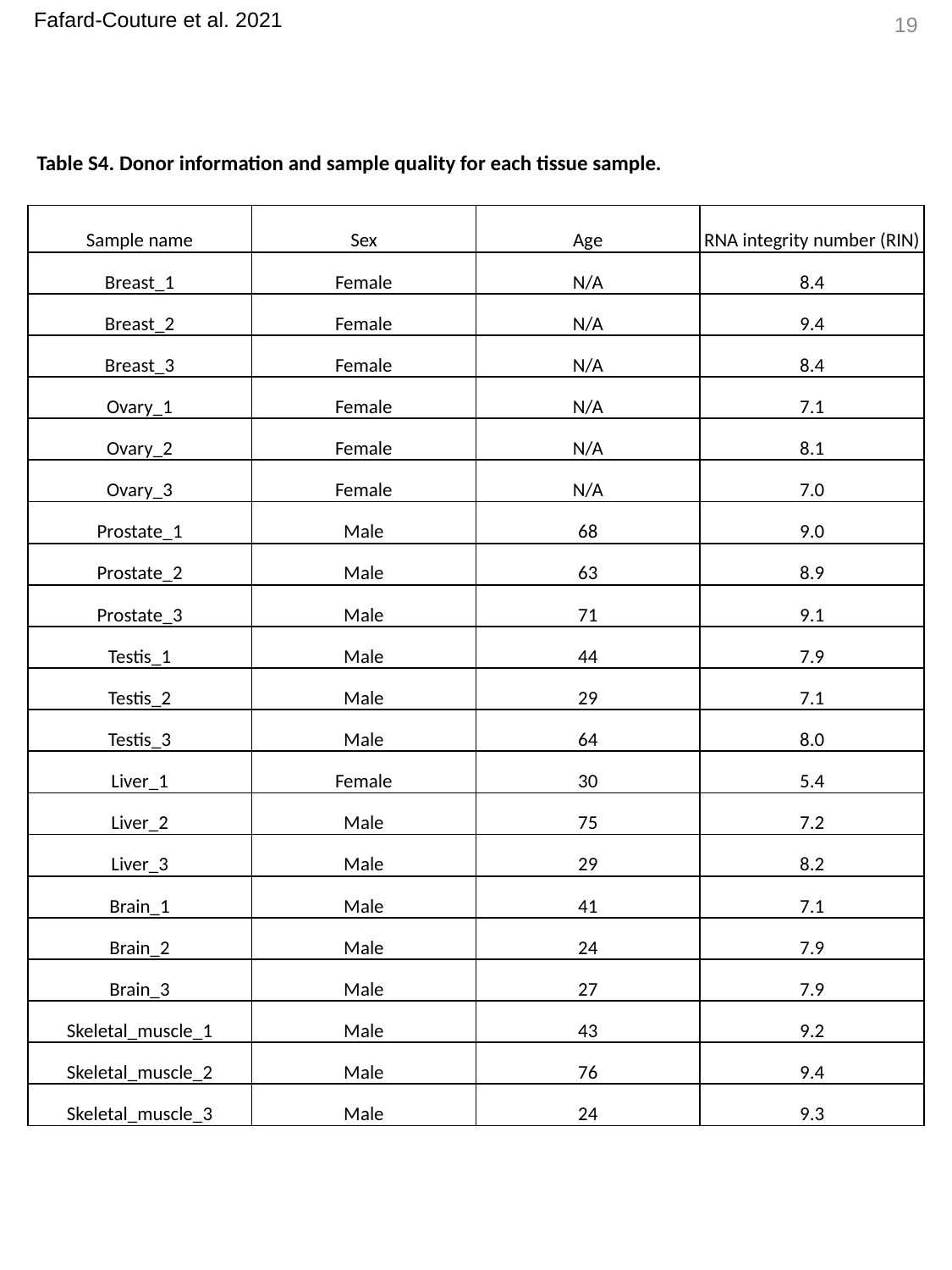

19
Table S4. Donor information and sample quality for each tissue sample.
| Sample name | Sex | Age | RNA integrity number (RIN) |
| --- | --- | --- | --- |
| Breast\_1 | Female | N/A | 8.4 |
| Breast\_2 | Female | N/A | 9.4 |
| Breast\_3 | Female | N/A | 8.4 |
| Ovary\_1 | Female | N/A | 7.1 |
| Ovary\_2 | Female | N/A | 8.1 |
| Ovary\_3 | Female | N/A | 7.0 |
| Prostate\_1 | Male | 68 | 9.0 |
| Prostate\_2 | Male | 63 | 8.9 |
| Prostate\_3 | Male | 71 | 9.1 |
| Testis\_1 | Male | 44 | 7.9 |
| Testis\_2 | Male | 29 | 7.1 |
| Testis\_3 | Male | 64 | 8.0 |
| Liver\_1 | Female | 30 | 5.4 |
| Liver\_2 | Male | 75 | 7.2 |
| Liver\_3 | Male | 29 | 8.2 |
| Brain\_1 | Male | 41 | 7.1 |
| Brain\_2 | Male | 24 | 7.9 |
| Brain\_3 | Male | 27 | 7.9 |
| Skeletal\_muscle\_1 | Male | 43 | 9.2 |
| Skeletal\_muscle\_2 | Male | 76 | 9.4 |
| Skeletal\_muscle\_3 | Male | 24 | 9.3 |